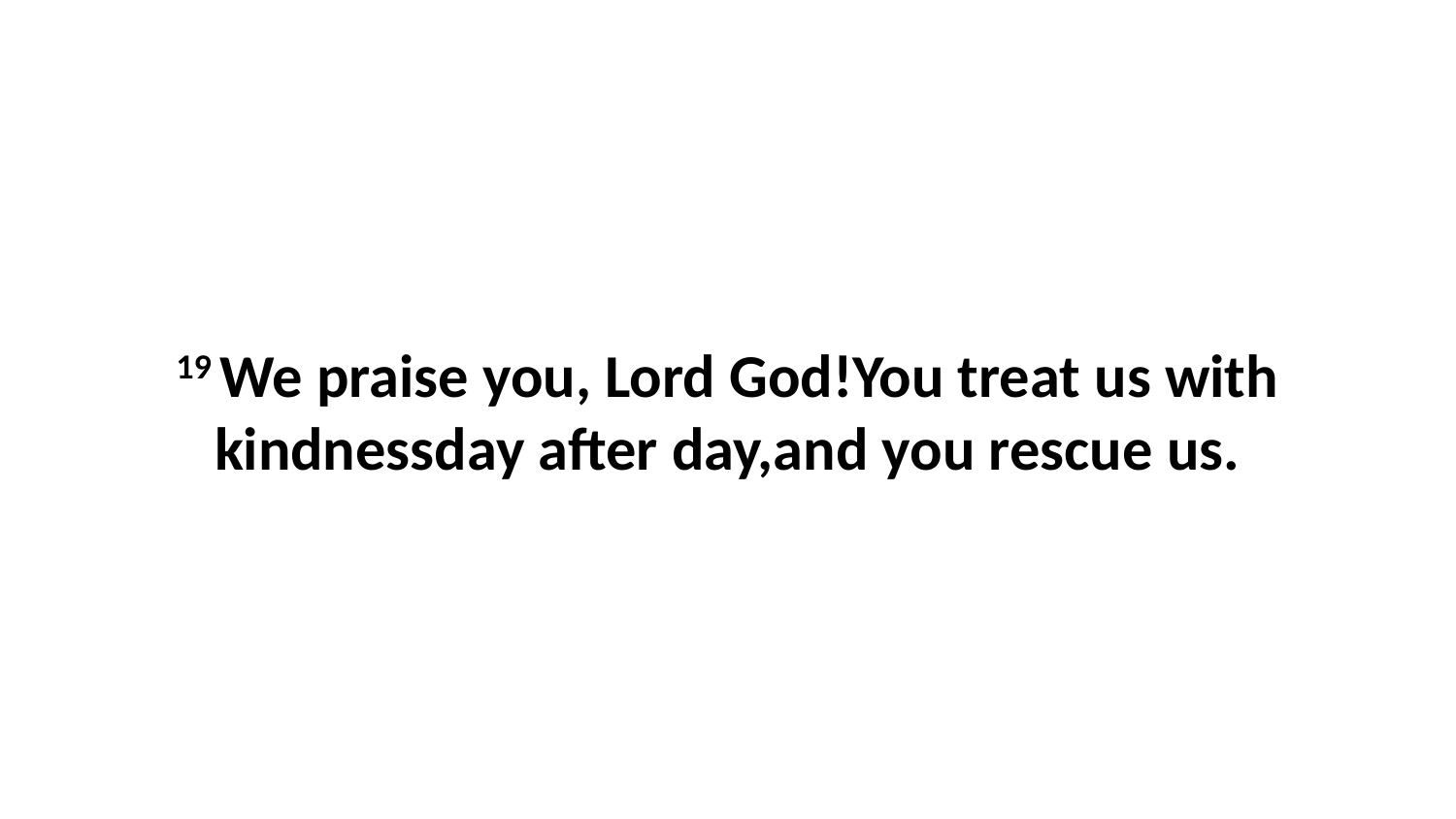

19 We praise you, Lord God!You treat us with kindnessday after day,and you rescue us.